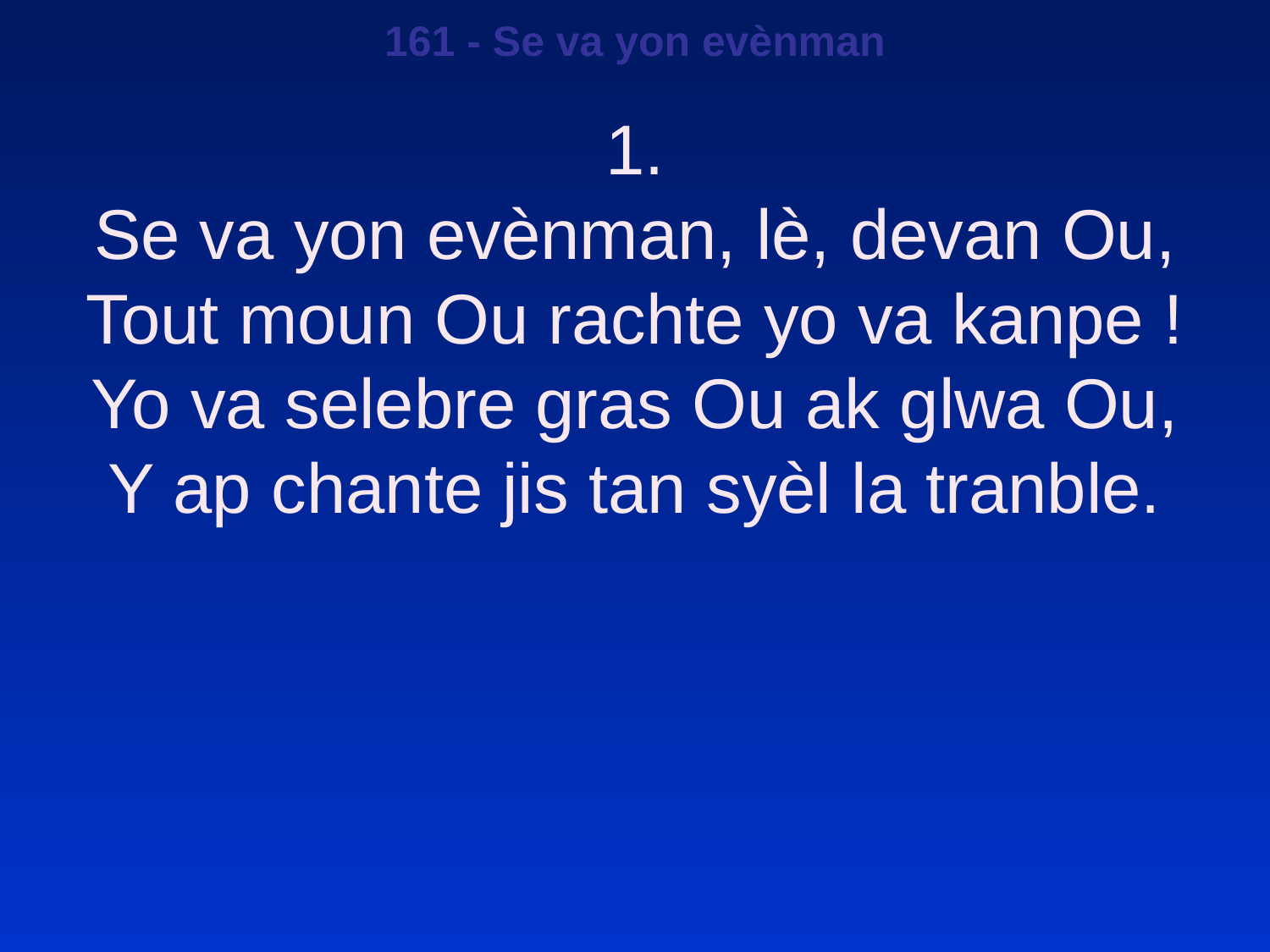

161 - Se va yon evènman
1.
Se va yon evènman, lè, devan Ou,
Tout moun Ou rachte yo va kanpe !
Yo va selebre gras Ou ak glwa Ou,
Y ap chante jis tan syèl la tranble.